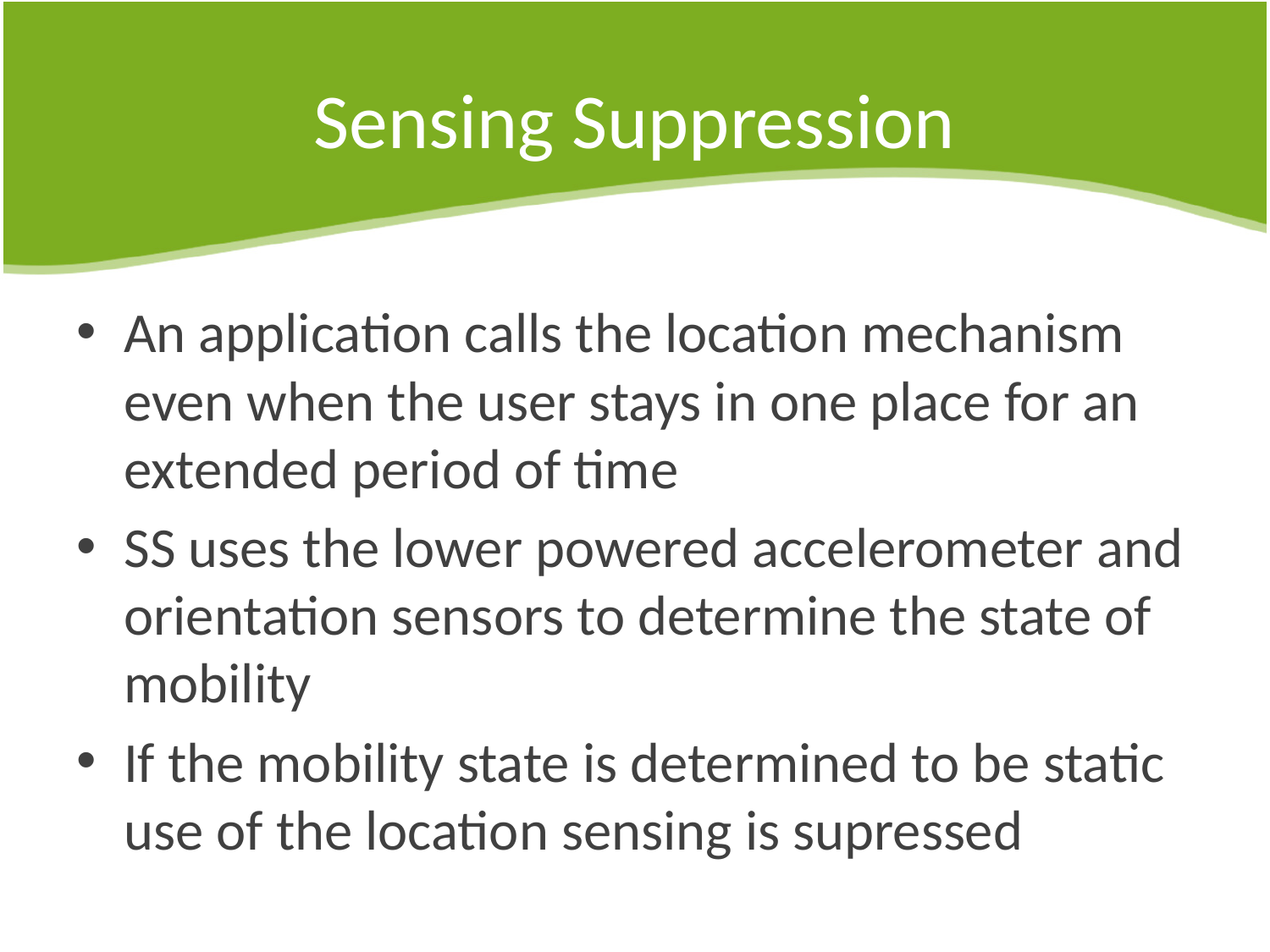

# Sensing Suppression
An application calls the location mechanism even when the user stays in one place for an extended period of time
SS uses the lower powered accelerometer and orientation sensors to determine the state of mobility
If the mobility state is determined to be static use of the location sensing is supressed